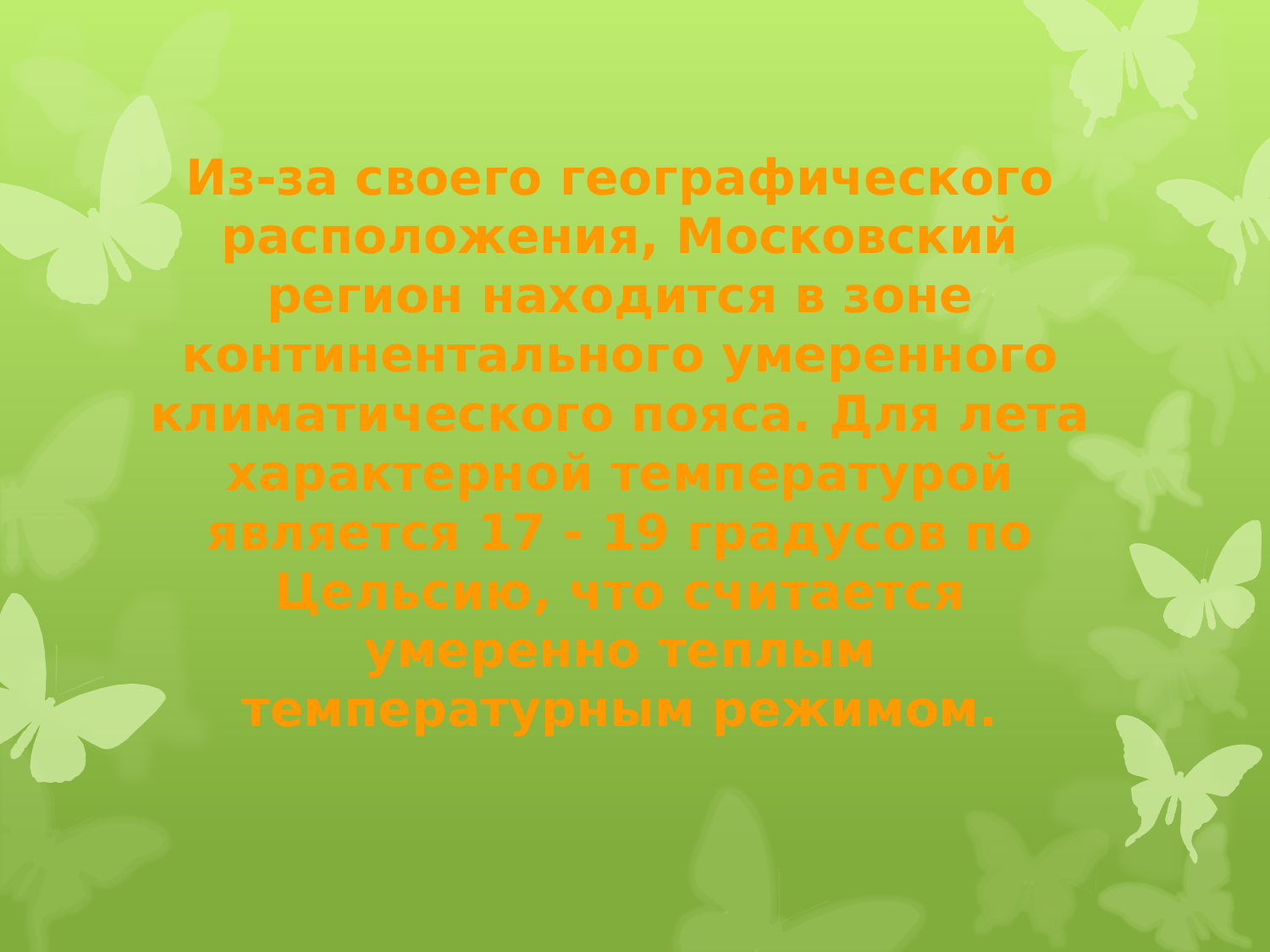

Из-за своего географического расположения, Московский регион находится в зоне континентального умеренного климатического пояса. Для лета характерной температурой является 17 - 19 градусов по Цельсию, что считается умеренно теплым температурным режимом.